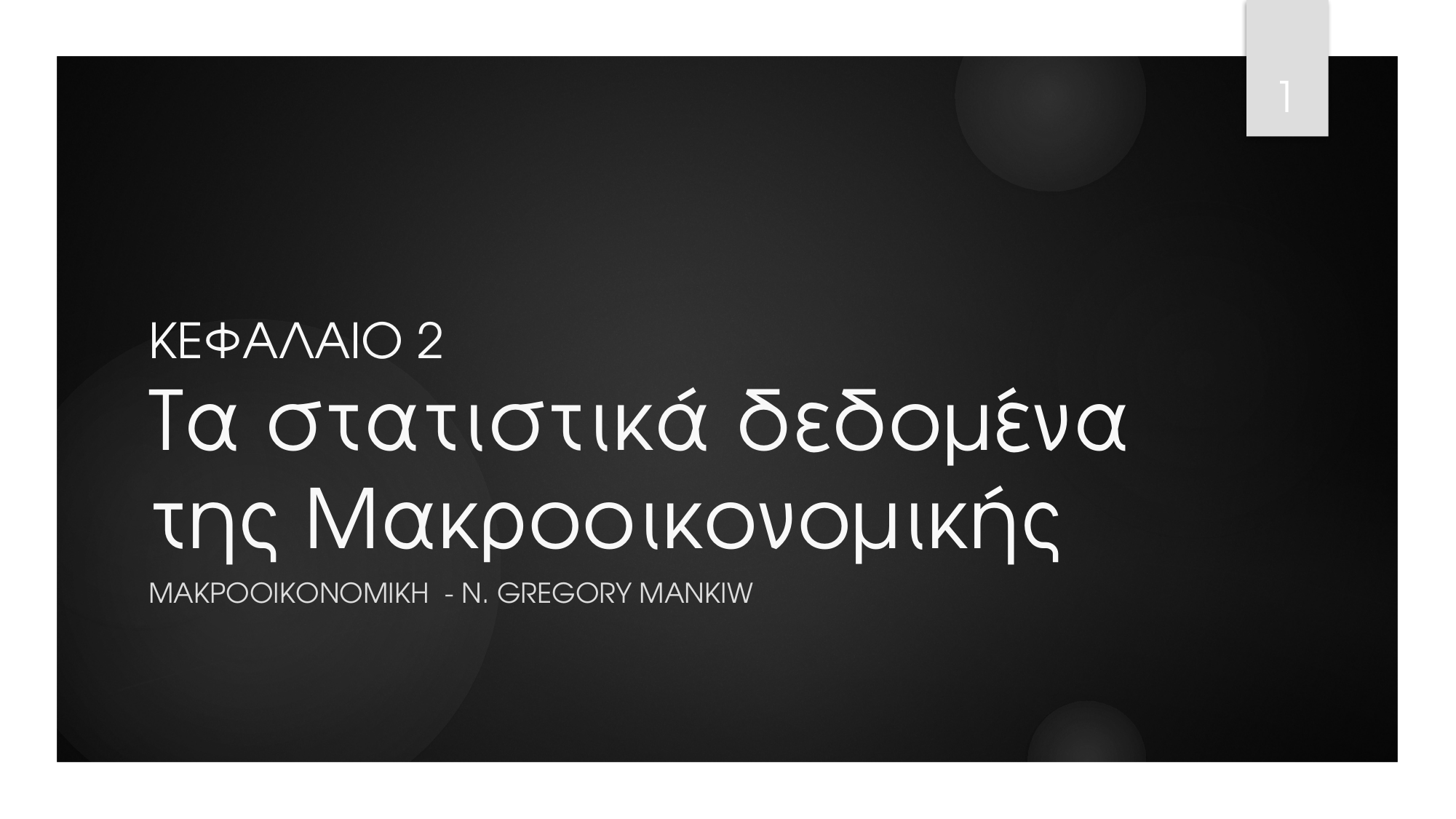

1
# ΚΕΦΑΛΑΙΟ 2 Τα στατιστικά δεδομένα της Μακροοικονομικής
ΜΑΚΡΟΟΙΚΟΝΟΜΙΚΗ  - N. Gregory Mankiw